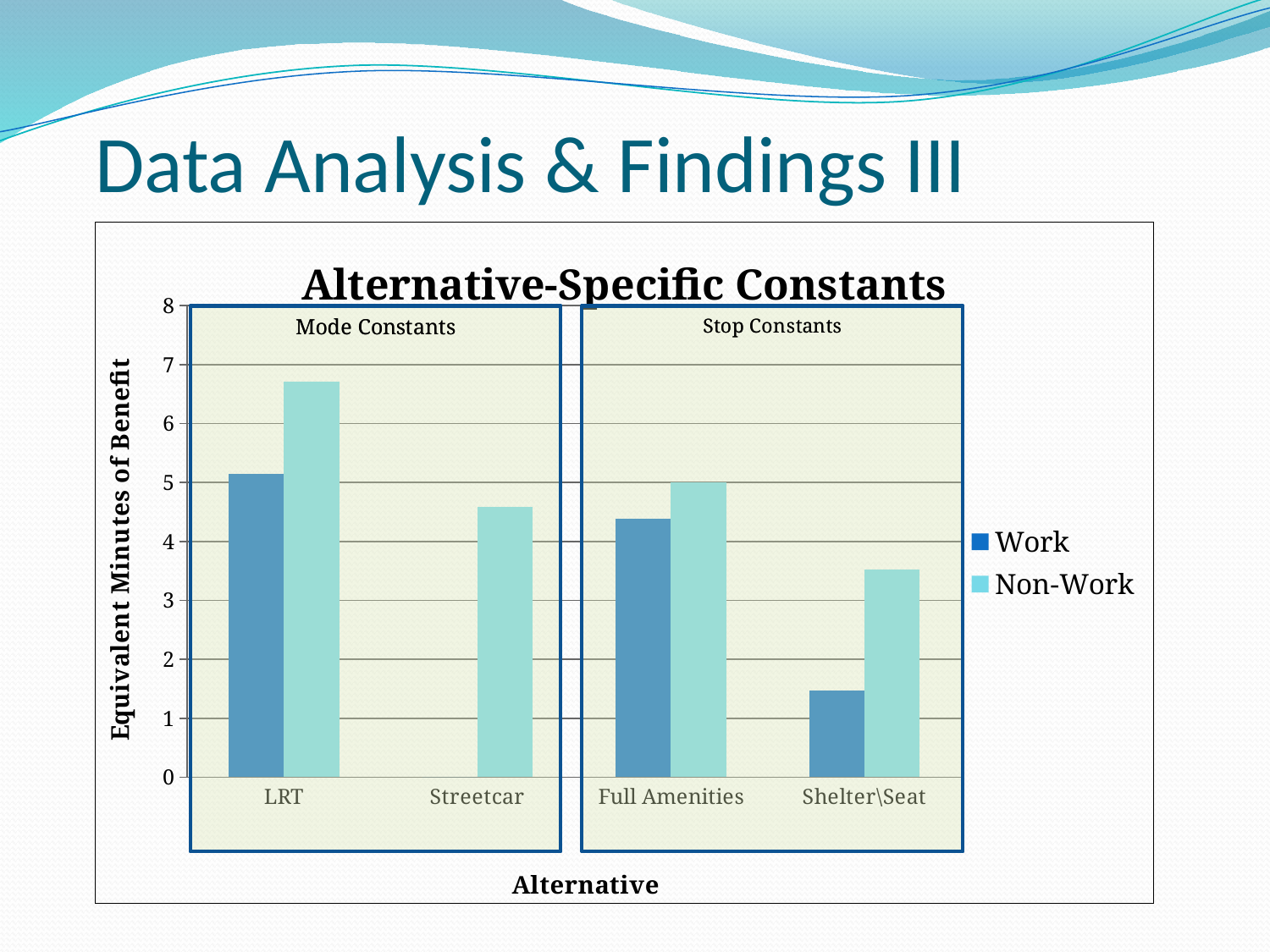

# Data Analysis & Findings III

### Chart: Alternative-Specific Constants

| Category | Work | Non-Work |
|---|---|---|
| LRT | 5.1499999999999995 | 6.71 |
| Streetcar | 0.0 | 4.58 |
| Full Amenities | 4.38 | 5.0 |
| Shelter\Seat | 1.47 | 3.52 |